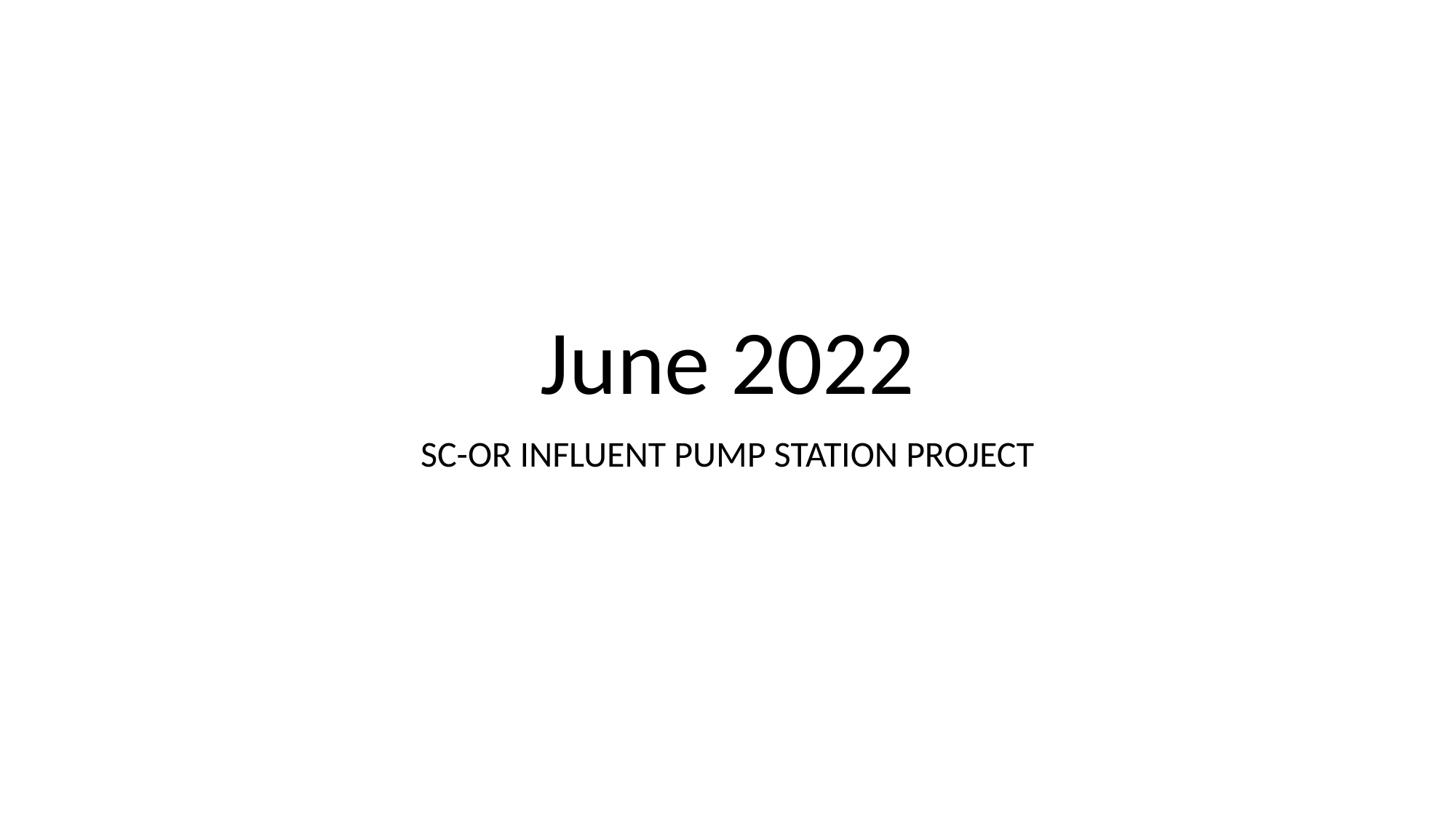

# June 2022
SC-OR INFLUENT PUMP STATION PROJECT